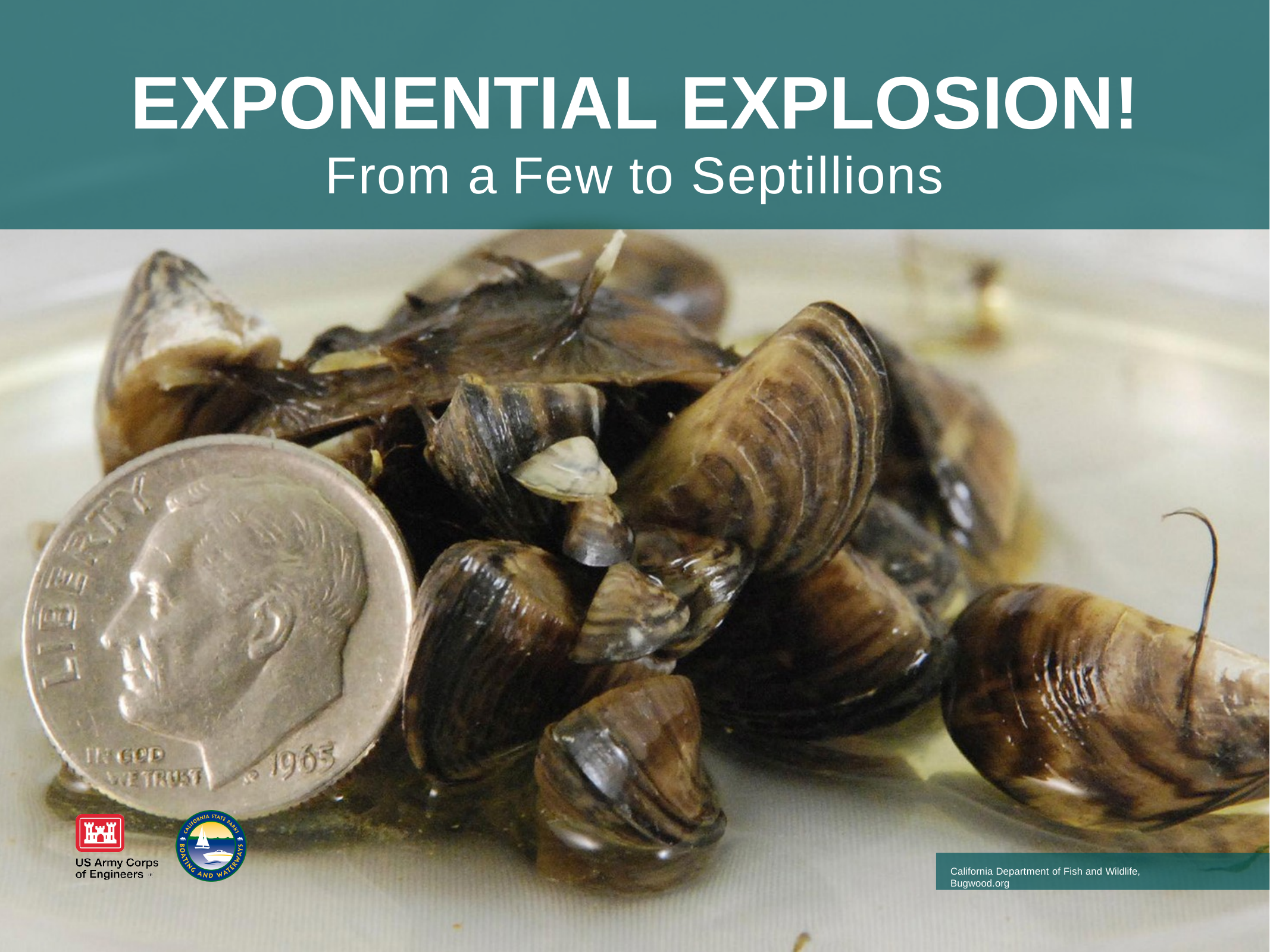

# EXPONENTIAL EXPLOSION!
From a Few to Septillions

California Department of Fish and Wildlife, Bugwood.org